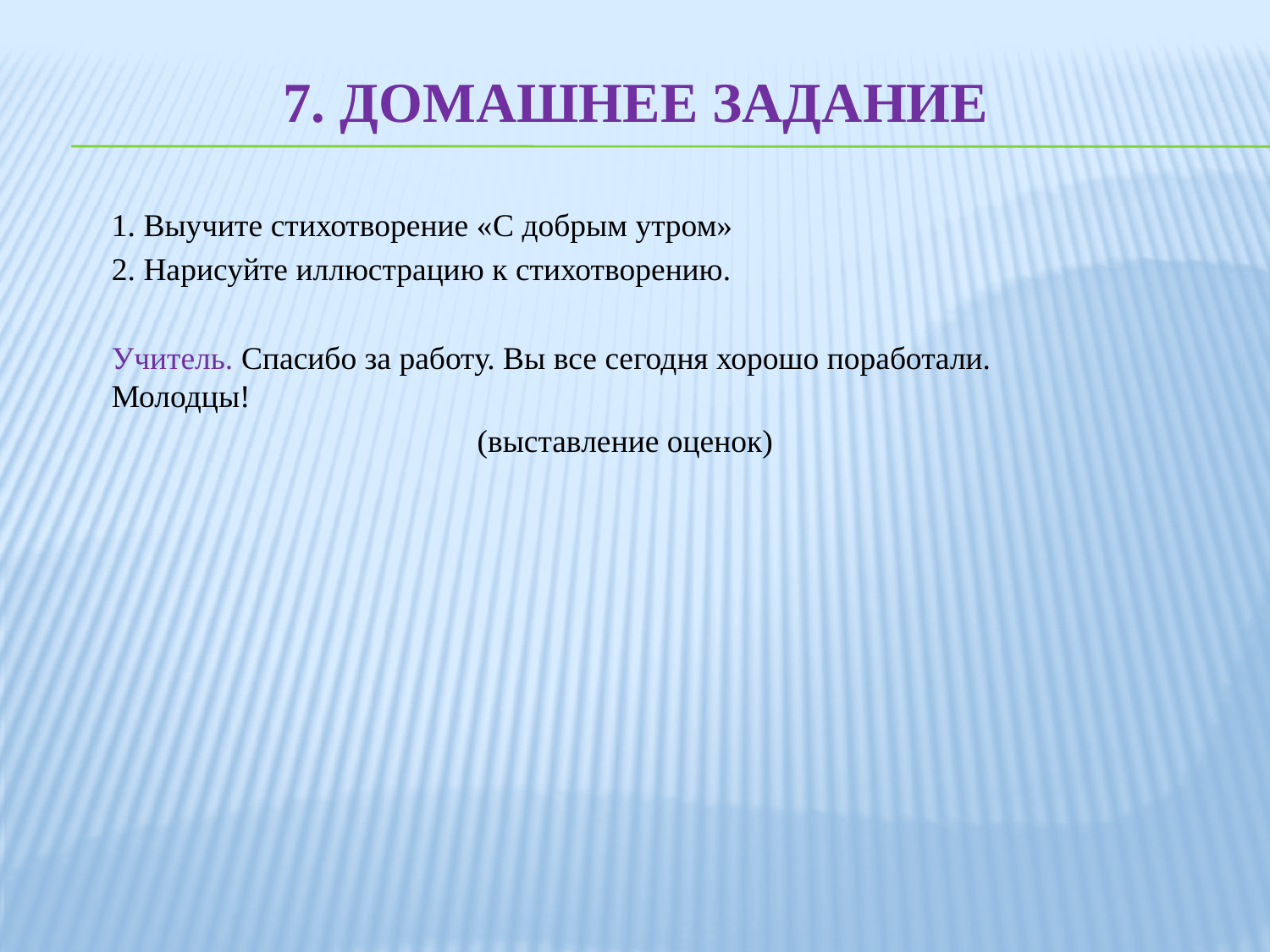

7. ДОМАШНЕЕ ЗАДАНИЕ
1. Выучите стихотворение «C добрым утром»
2. Нарисуйте иллюстрацию к стихотворению.

Учитель. Спасибо за работу. Вы все сегодня хорошо поработали. Молодцы!
(выставление оценок)